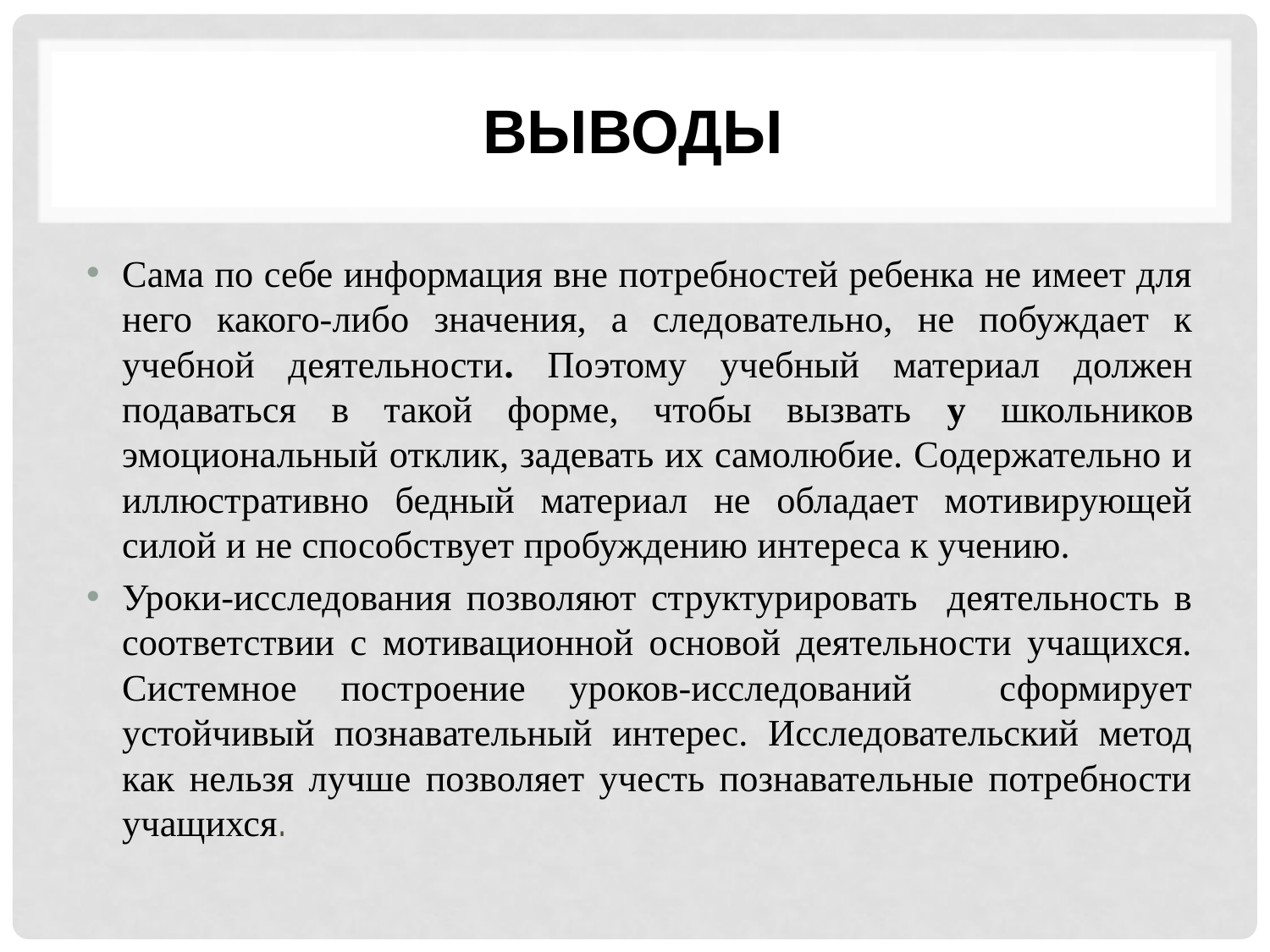

# Выводы
Сама по себе информация вне потребностей ребенка не имеет для него какого-либо значения, а следовательно, не побуждает к учебной деятельности. Поэтому учебный материал должен подаваться в такой форме, чтобы вызвать у школьников эмоциональный отклик, задевать их самолюбие. Содержательно и иллюстративно бедный материал не обладает мотивирующей силой и не способствует пробуждению интереса к учению.
Уроки-исследования позволяют структурировать  деятельность в соответствии с мотивационной основой деятельности учащихся. Системное построение уроков-исследований  сформирует устойчивый познавательный интерес. Исследовательский метод как нельзя лучше позволяет учесть познавательные потребности учащихся.